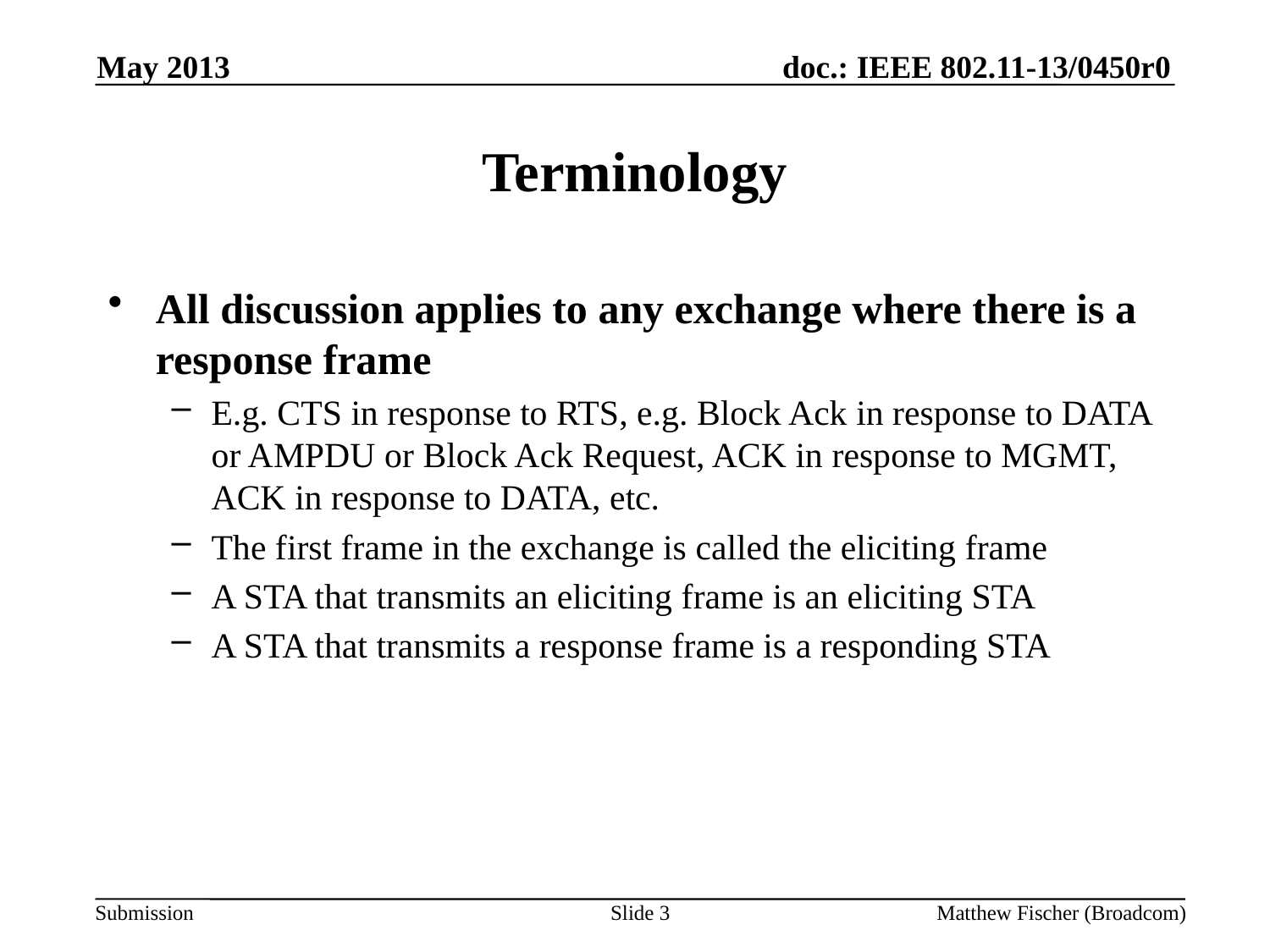

May 2013
# Terminology
All discussion applies to any exchange where there is a response frame
E.g. CTS in response to RTS, e.g. Block Ack in response to DATA or AMPDU or Block Ack Request, ACK in response to MGMT, ACK in response to DATA, etc.
The first frame in the exchange is called the eliciting frame
A STA that transmits an eliciting frame is an eliciting STA
A STA that transmits a response frame is a responding STA

Slide 3
Matthew Fischer (Broadcom)